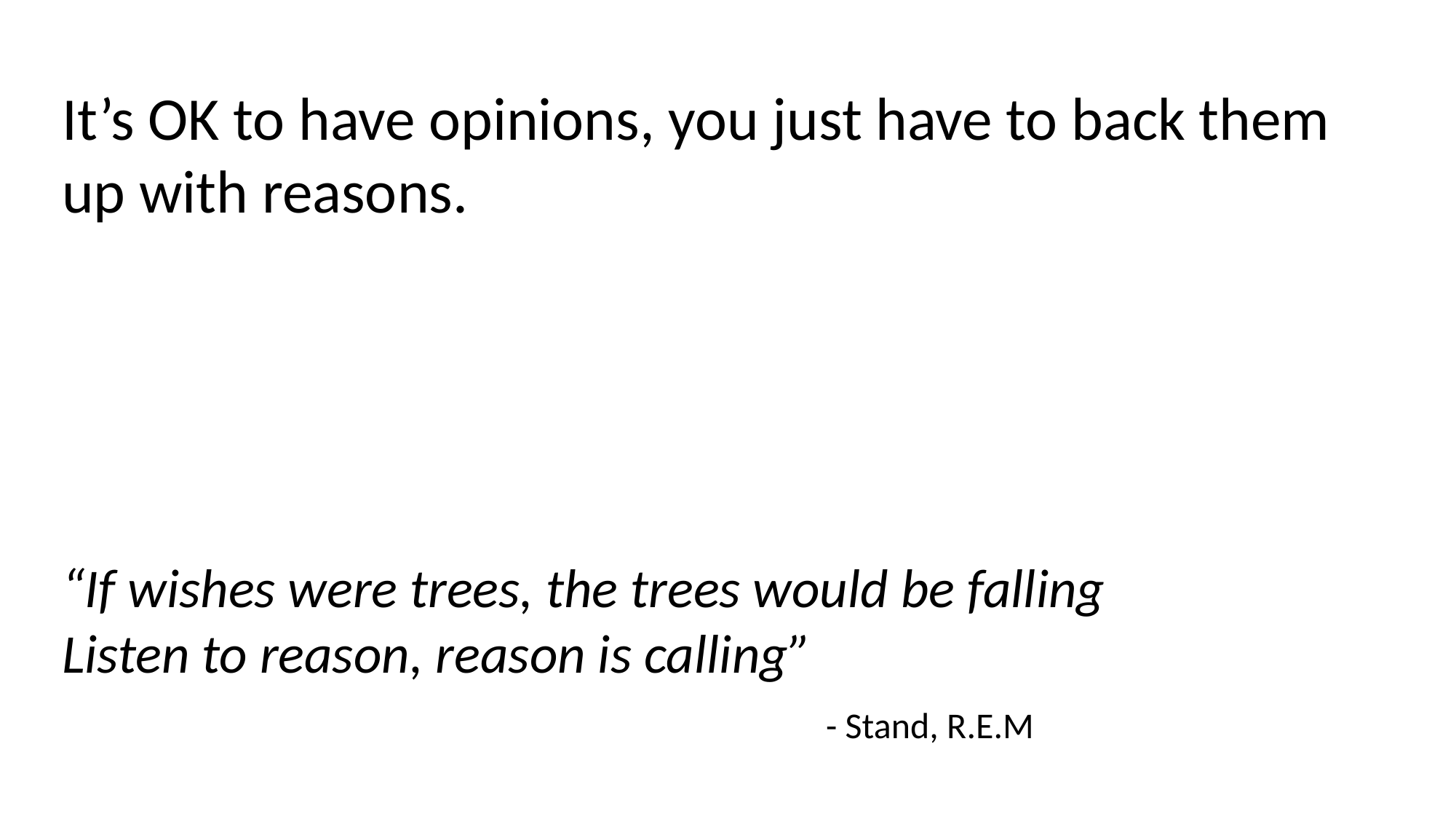

It’s OK to have opinions, you just have to back them up with reasons.

“If wishes were trees, the trees would be falling
Listen to reason, reason is calling”
							- Stand, R.E.M